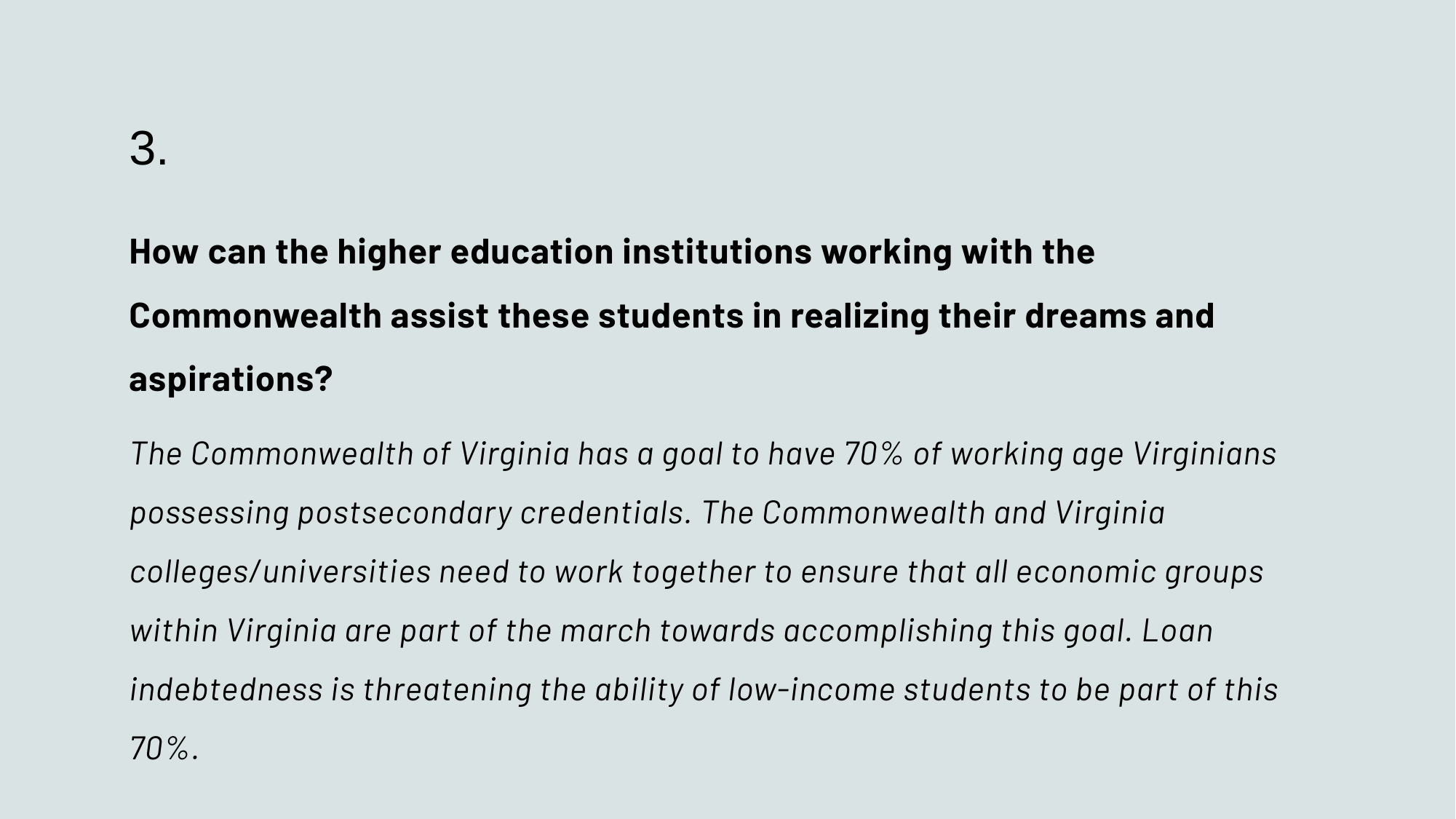

# 3.
How can the higher education institutions working with the Commonwealth assist these students in realizing their dreams and aspirations?
The Commonwealth of Virginia has a goal to have 70% of working age Virginians possessing postsecondary credentials. The Commonwealth and Virginia colleges/universities need to work together to ensure that all economic groups within Virginia are part of the march towards accomplishing this goal. Loan indebtedness is threatening the ability of low-income students to be part of this 70%.